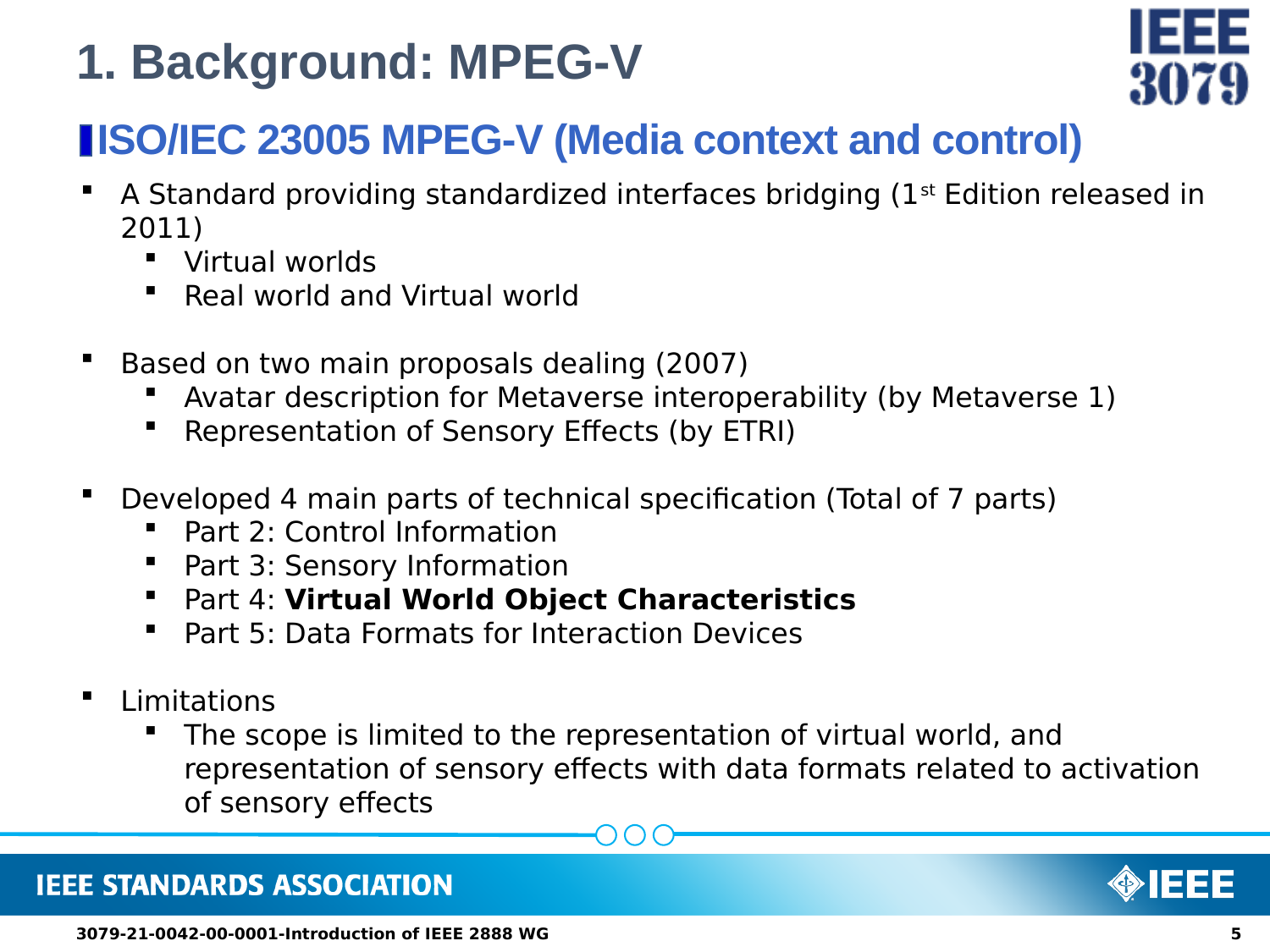

# 1. Background: MPEG-V
ISO/IEC 23005 MPEG-V (Media context and control)

A Standard providing standardized interfaces bridging (1st Edition released in 2011)
Virtual worlds
Real world and Virtual world

Based on two main proposals dealing (2007)
Avatar description for Metaverse interoperability (by Metaverse 1)
Representation of Sensory Effects (by ETRI)

Developed 4 main parts of technical specification (Total of 7 parts)
Part 2: Control Information
Part 3: Sensory Information
Part 4: Virtual World Object Characteristics
Part 5: Data Formats for Interaction Devices

Limitations
The scope is limited to the representation of virtual world, and representation of sensory effects with data formats related to activation of sensory effects

3079-21-0042-00-0001-Introduction of IEEE 2888 WG
5